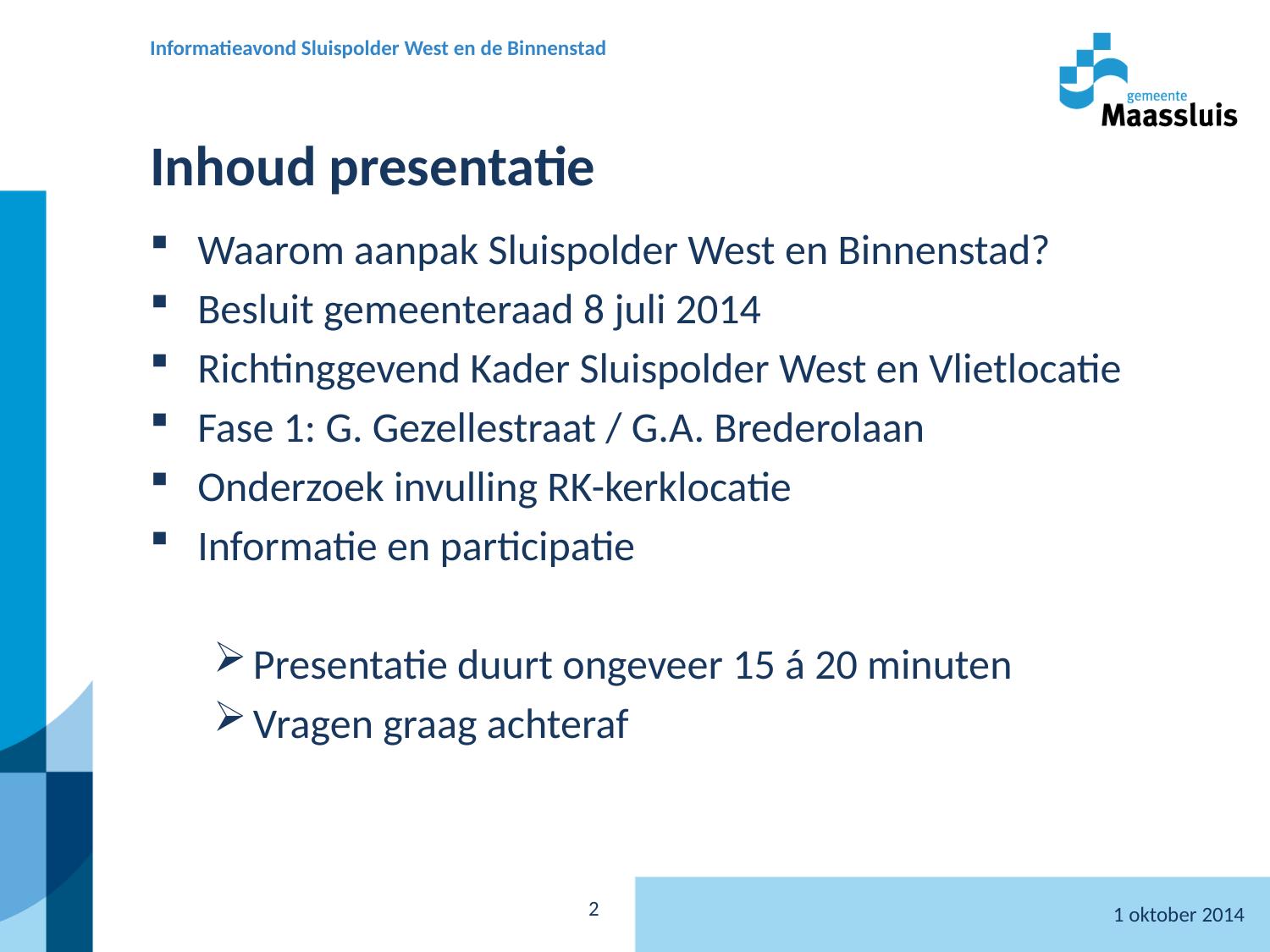

Informatieavond Sluispolder West en de Binnenstad
# Inhoud presentatie
Waarom aanpak Sluispolder West en Binnenstad?
Besluit gemeenteraad 8 juli 2014
Richtinggevend Kader Sluispolder West en Vlietlocatie
Fase 1: G. Gezellestraat / G.A. Brederolaan
Onderzoek invulling RK-kerklocatie
Informatie en participatie

Presentatie duurt ongeveer 15 á 20 minuten
Vragen graag achteraf
1 oktober 2014
2